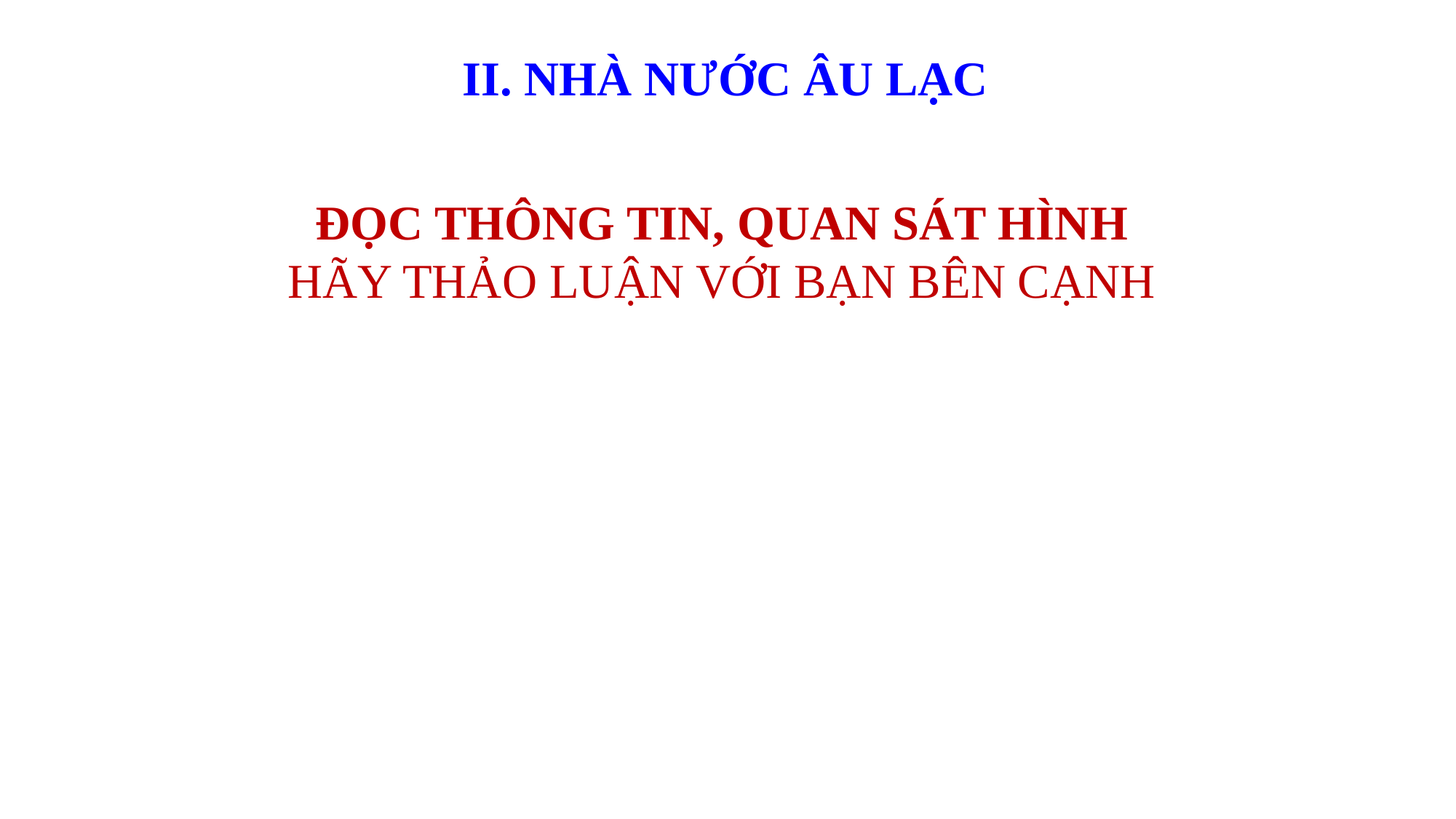

II. NHÀ NƯỚC ÂU LẠC
ĐỌC THÔNG TIN, QUAN SÁT HÌNH
HÃY THẢO LUẬN VỚI BẠN BÊN CẠNH